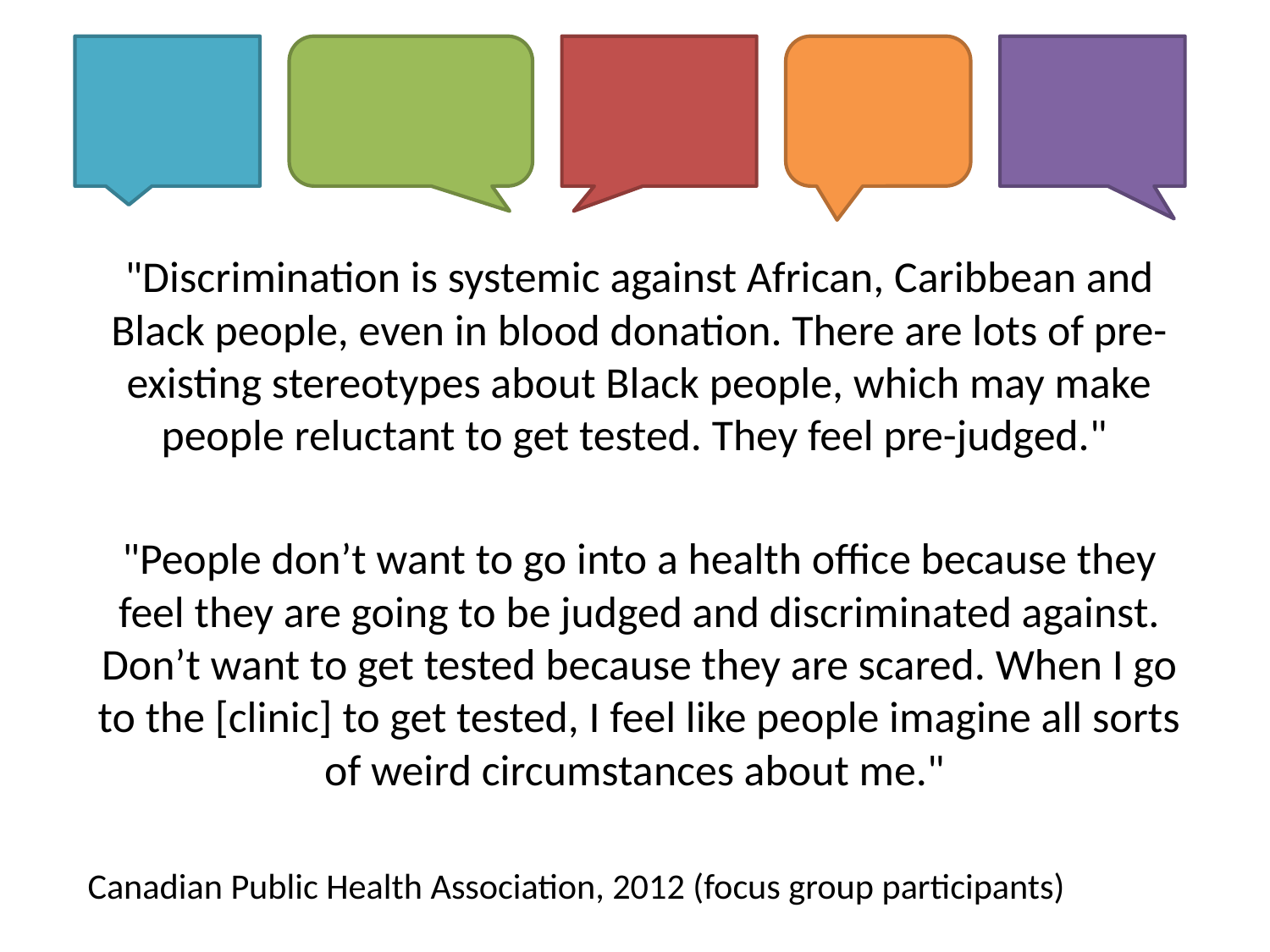

"Discrimination is systemic against African, Caribbean and Black people, even in blood donation. There are lots of pre-existing stereotypes about Black people, which may make people reluctant to get tested. They feel pre-judged."

"People don’t want to go into a health office because they feel they are going to be judged and discriminated against. Don’t want to get tested because they are scared. When I go to the [clinic] to get tested, I feel like people imagine all sorts of weird circumstances about me."

Canadian Public Health Association, 2012 (focus group participants)